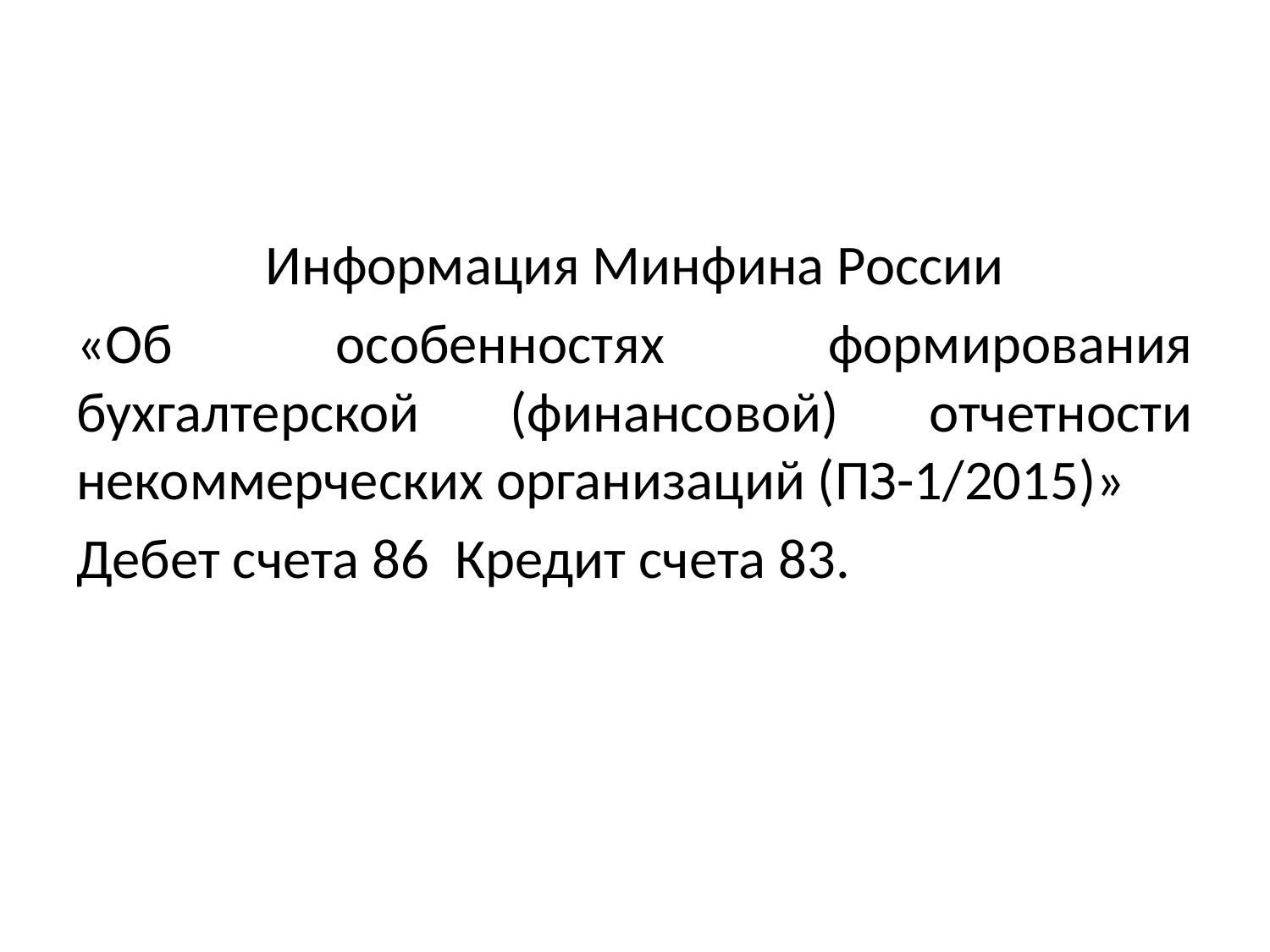

#
Информация Минфина России
«Об особенностях формирования бухгалтерской (финансовой) отчетности некоммерческих организаций (ПЗ-1/2015)»
Дебет счета 86  Кредит счета 83.